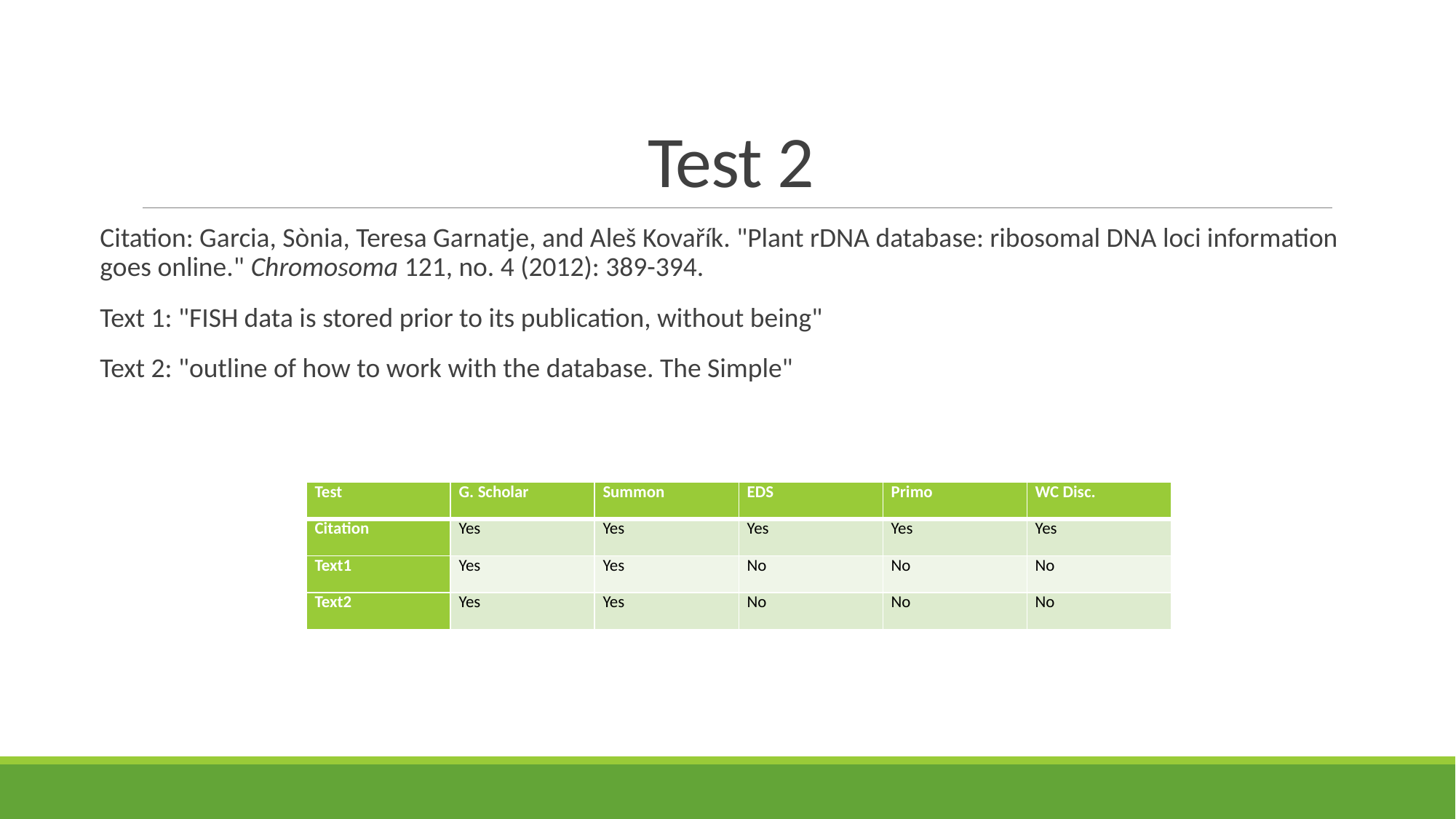

# Test 2
Citation: Garcia, Sònia, Teresa Garnatje, and Aleš Kovařík. "Plant rDNA database: ribosomal DNA loci information goes online." Chromosoma 121, no. 4 (2012): 389-394.
Text 1: "FISH data is stored prior to its publication, without being"
Text 2: "outline of how to work with the database. The Simple"
| Test | G. Scholar | Summon | EDS | Primo | WC Disc. |
| --- | --- | --- | --- | --- | --- |
| Citation | Yes | Yes | Yes | Yes | Yes |
| Text1 | Yes | Yes | No | No | No |
| Text2 | Yes | Yes | No | No | No |